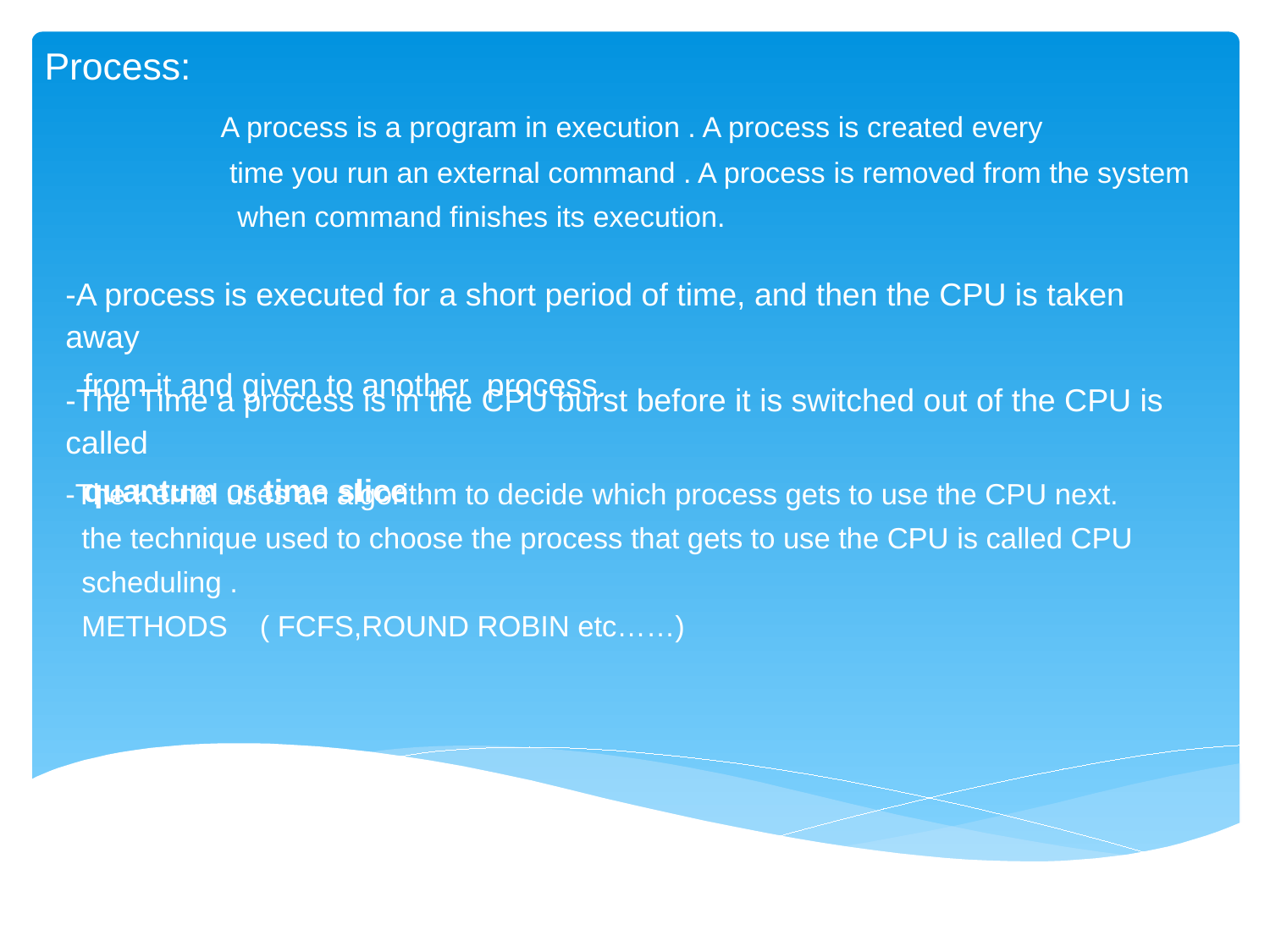

Process:
                 A process is a program in execution . A process is created every
                       time you run an external command . A process is removed from the system
                        when command finishes its execution.
-A process is executed for a short period of time, and then the CPU is taken away
  from it and given to another  process.
-The Time a process is in the CPU burst before it is switched out of the CPU is called
  quantum or time slice .
-The Kernel uses an algorithm to decide which process gets to use the CPU next.
  the technique used to choose the process that gets to use the CPU is called CPU
  scheduling .
  METHODS    ( FCFS,ROUND ROBIN etc……)